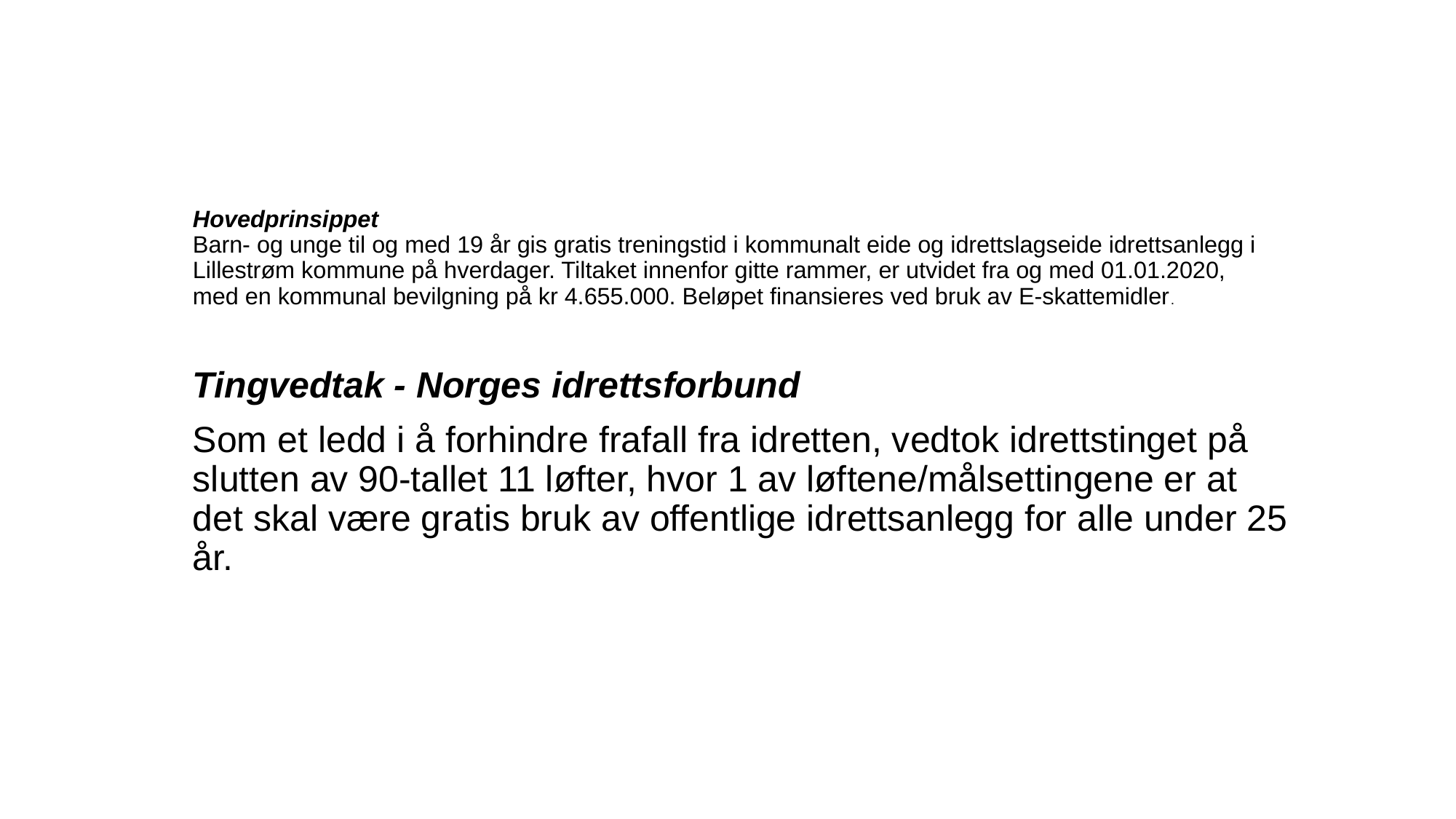

# Hovedprinsippet Barn- og unge til og med 19 år gis gratis treningstid i kommunalt eide og idrettslagseide idrettsanlegg i Lillestrøm kommune på hverdager. Tiltaket innenfor gitte rammer, er utvidet fra og med 01.01.2020, med en kommunal bevilgning på kr 4.655.000. Beløpet finansieres ved bruk av E-skattemidler.
Tingvedtak - Norges idrettsforbund
Som et ledd i å forhindre frafall fra idretten, vedtok idrettstinget på slutten av 90-tallet 11 løfter, hvor 1 av løftene/målsettingene er at det skal være gratis bruk av offentlige idrettsanlegg for alle under 25 år.